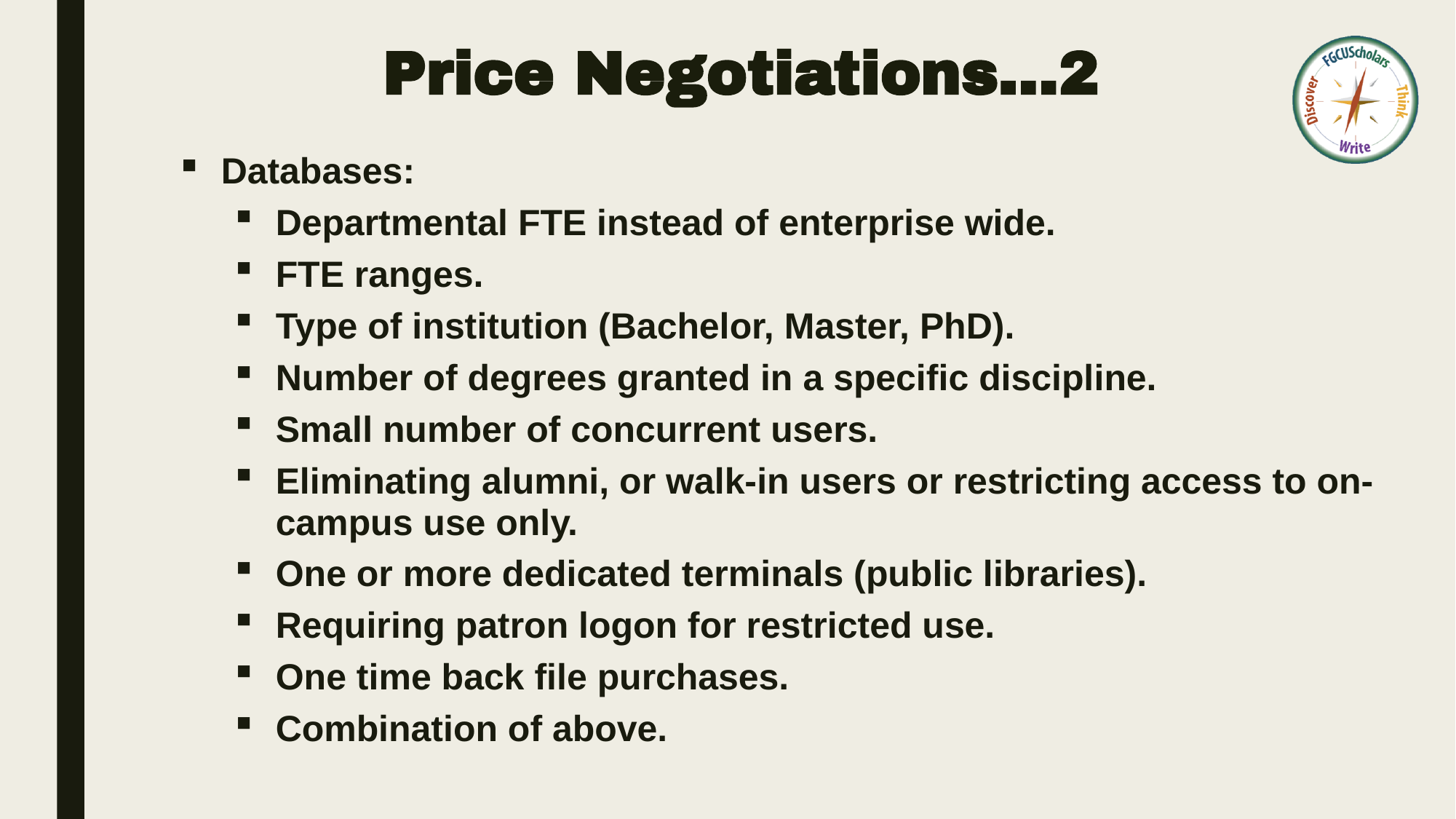

# Price Negotiations…2
Databases:
Departmental FTE instead of enterprise wide.
FTE ranges.
Type of institution (Bachelor, Master, PhD).
Number of degrees granted in a specific discipline.
Small number of concurrent users.
Eliminating alumni, or walk-in users or restricting access to on-campus use only.
One or more dedicated terminals (public libraries).
Requiring patron logon for restricted use.
One time back file purchases.
Combination of above.